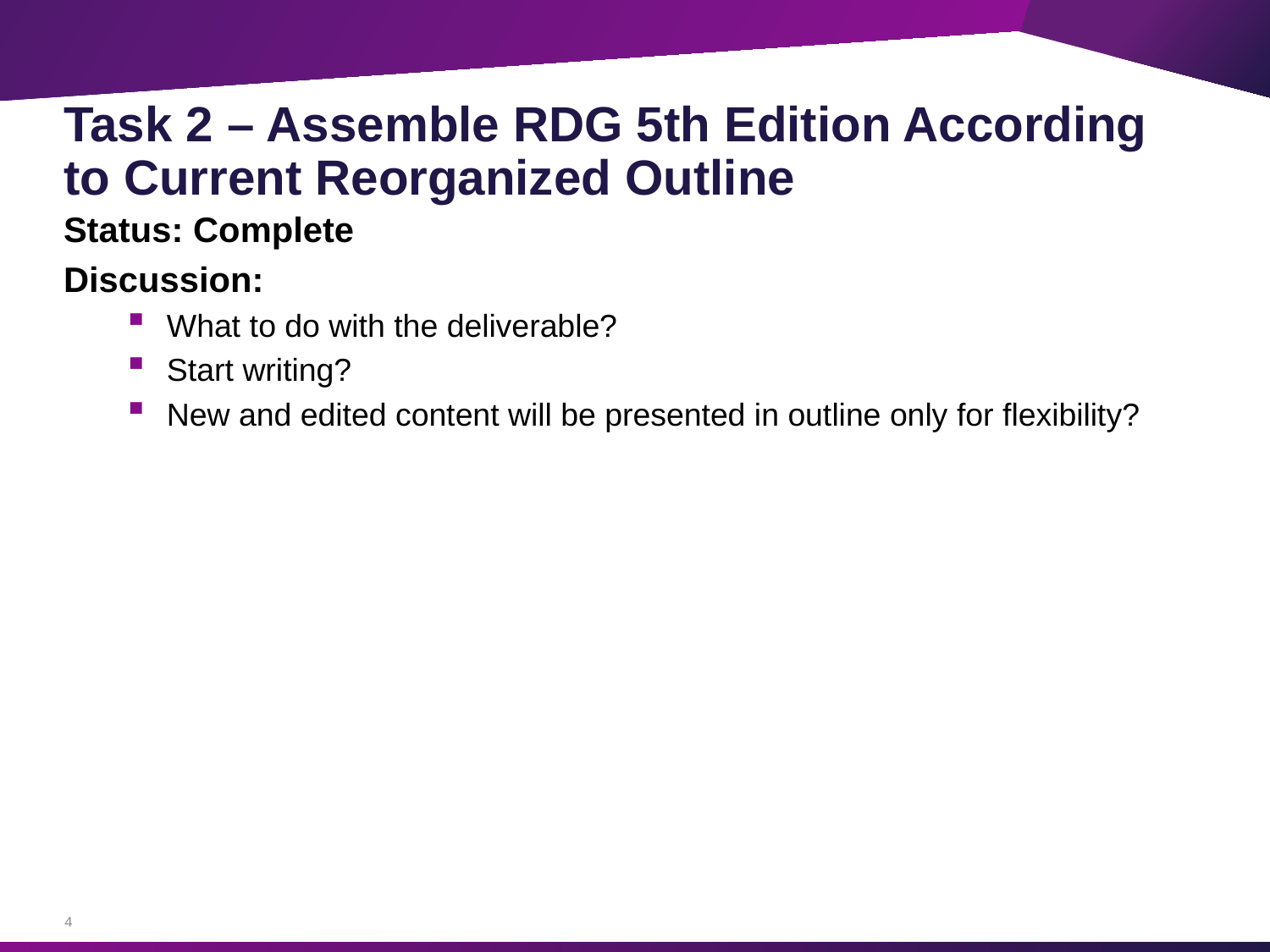

# Task 2 – Assemble RDG 5th Edition According to Current Reorganized Outline
Status: Complete
Discussion:
What to do with the deliverable?
Start writing?
New and edited content will be presented in outline only for flexibility?
4